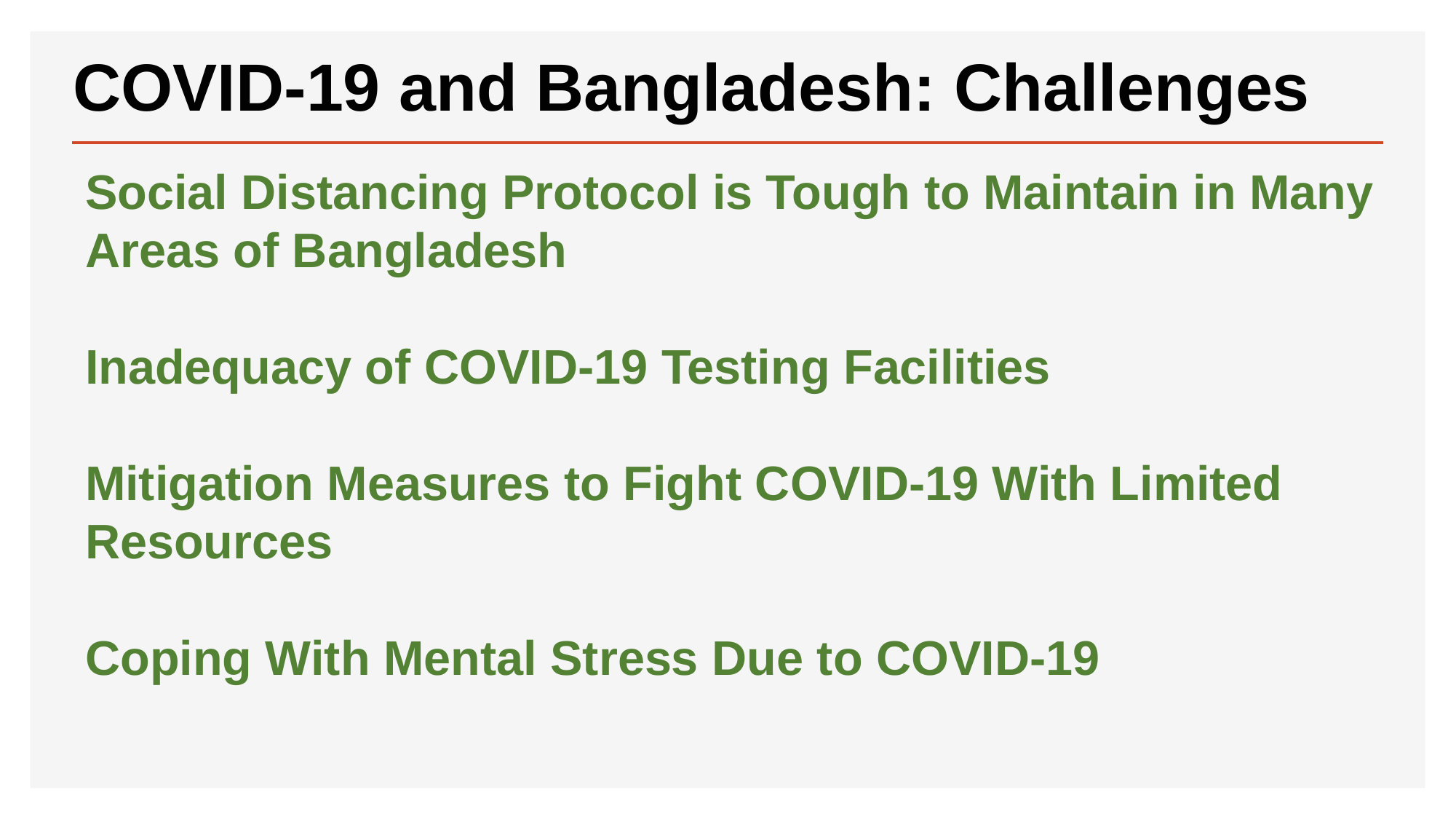

# COVID-19 and Bangladesh: Challenges
Social Distancing Protocol is Tough to Maintain in Many Areas of Bangladesh

Inadequacy of COVID-19 Testing Facilities

Mitigation Measures to Fight COVID-19 With Limited Resources

Coping With Mental Stress Due to COVID-19